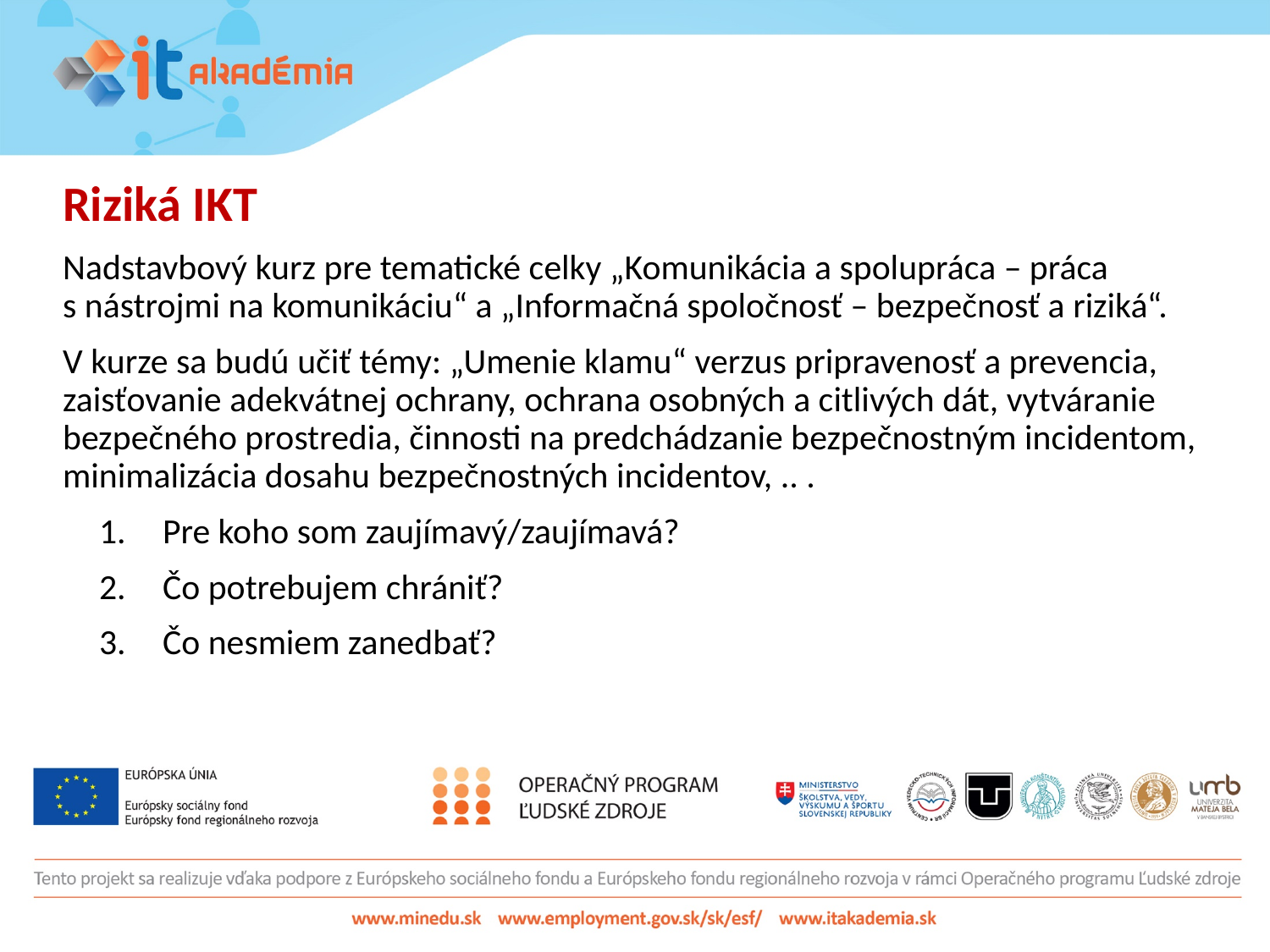

Riziká IKT
Nadstavbový kurz pre tematické celky „Komunikácia a spolupráca – práca
s nástrojmi na komunikáciu“ a „Informačná spoločnosť – bezpečnosť a riziká“.
V kurze sa budú učiť témy: „Umenie klamu“ verzus pripravenosť a prevencia, zaisťovanie adekvátnej ochrany, ochrana osobných a citlivých dát, vytváranie bezpečného prostredia, činnosti na predchádzanie bezpečnostným incidentom, minimalizácia dosahu bezpečnostných incidentov, .. .
Pre koho som zaujímavý/zaujímavá?
Čo potrebujem chrániť?
Čo nesmiem zanedbať?